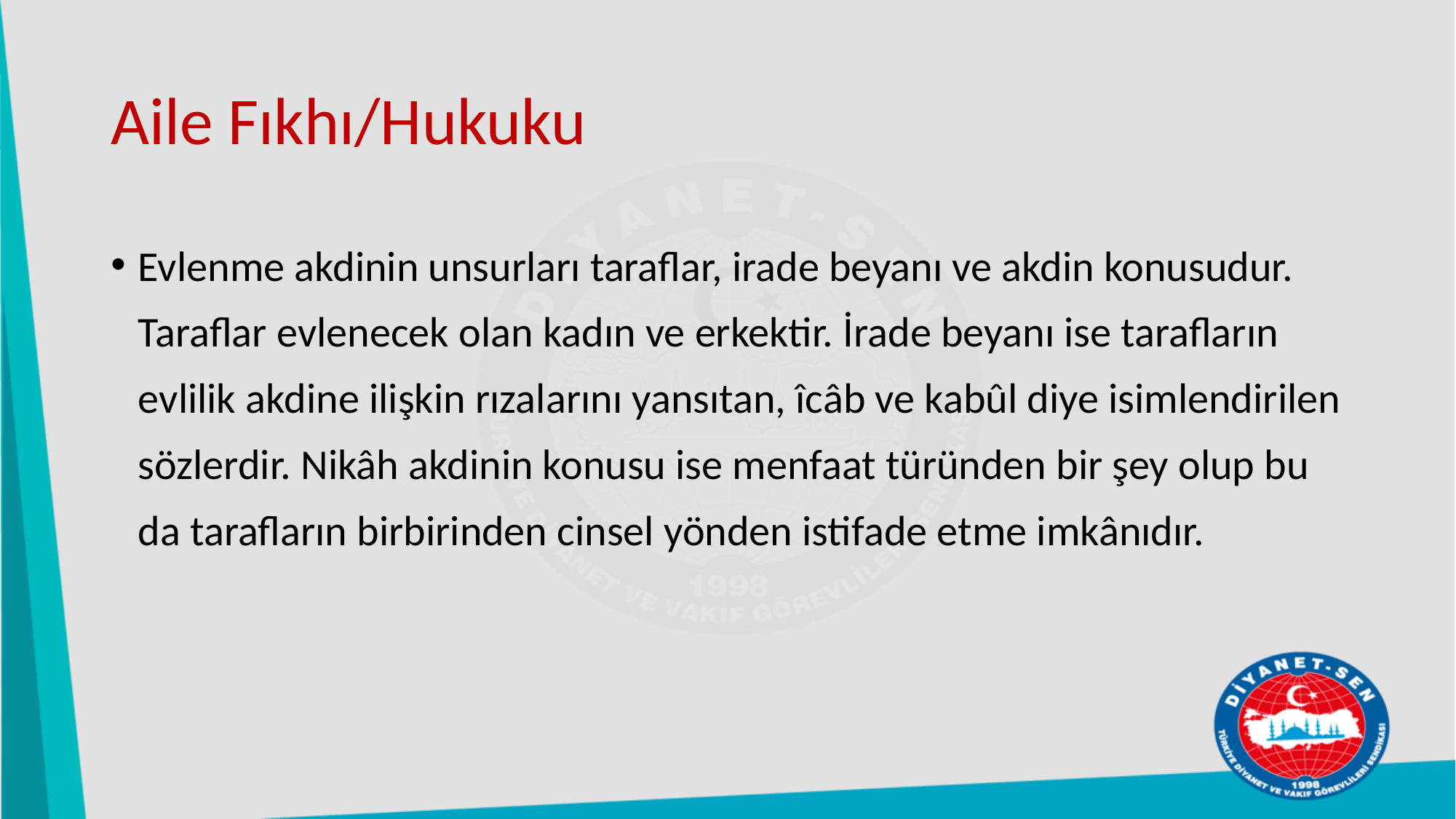

# Aile Fıkhı/Hukuku
Evlenme akdinin unsurları taraflar, irade beyanı ve akdin konusudur. Taraflar evlenecek olan kadın ve erkektir. İrade beyanı ise tarafların evlilik akdine ilişkin rızalarını yansıtan, îcâb ve kabûl diye isimlendirilen sözlerdir. Nikâh akdinin konusu ise menfaat türünden bir şey olup bu da tarafların birbirinden cinsel yönden istifade etme imkânıdır.